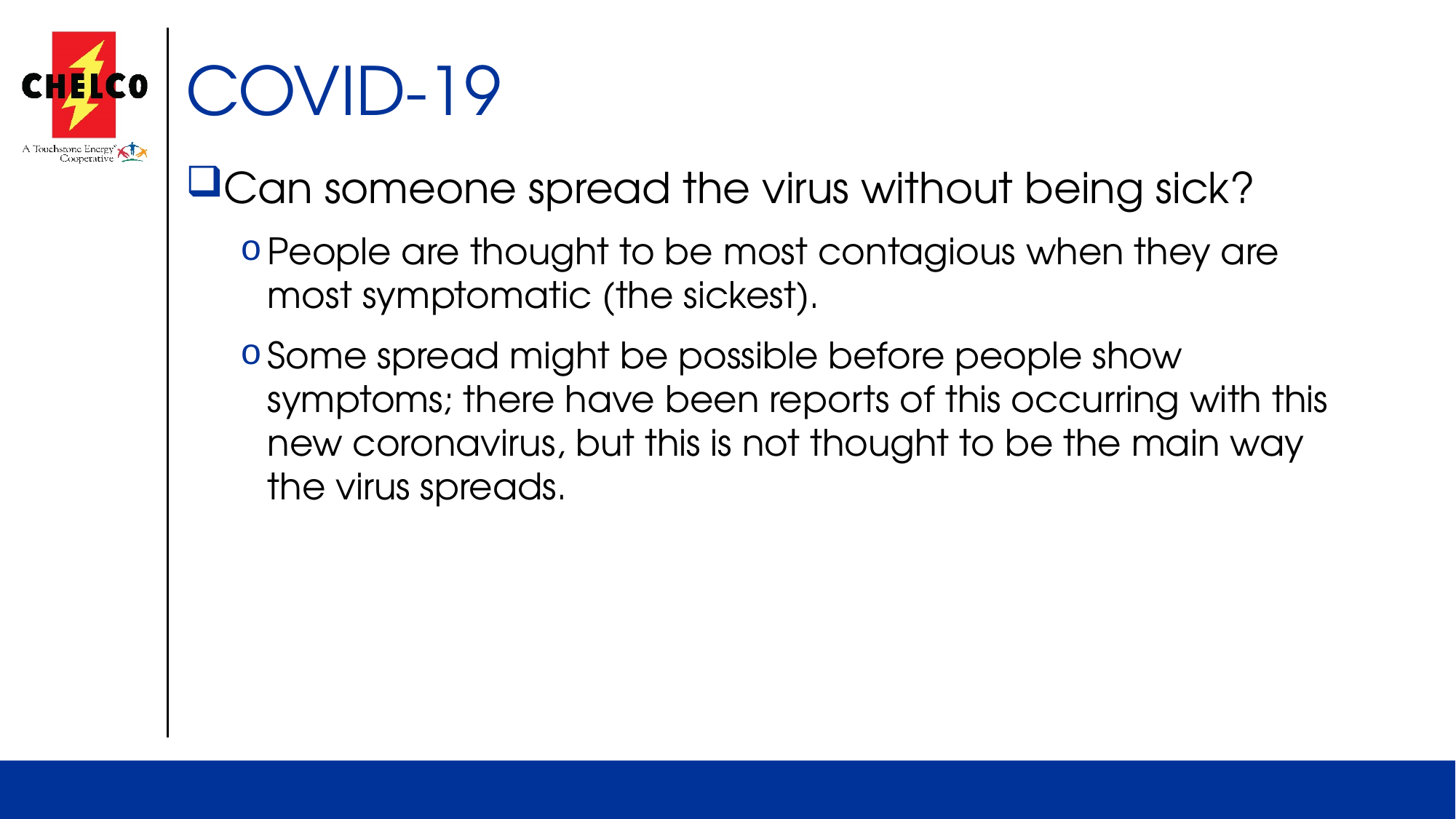

# COVID-19
Can someone spread the virus without being sick?
People are thought to be most contagious when they are most symptomatic (the sickest).
Some spread might be possible before people show symptoms; there have been reports of this occurring with this new coronavirus, but this is not thought to be the main way the virus spreads.